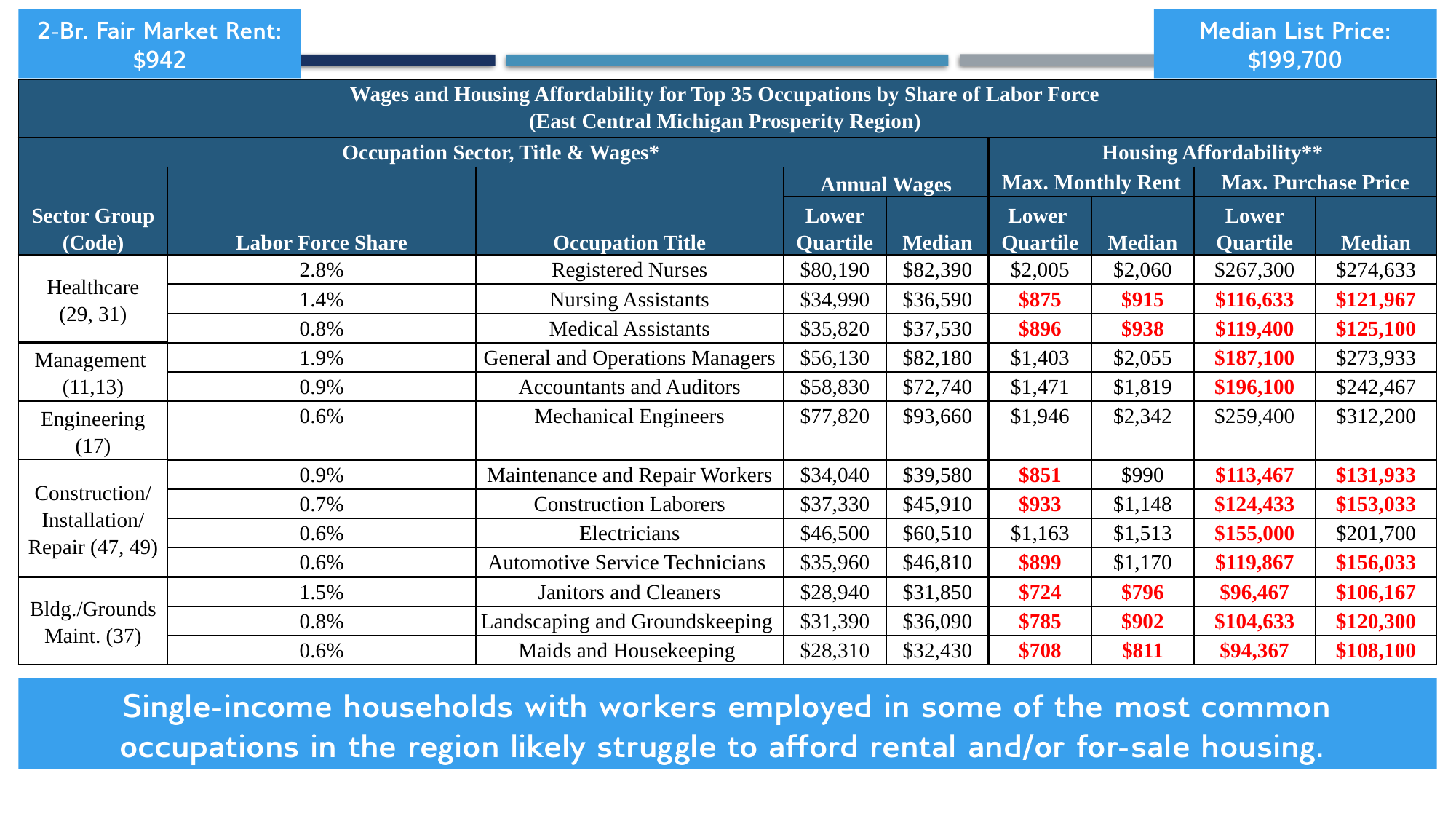

2-Br. Fair Market Rent: $942
Median List Price: $199,700
| Wages and Housing Affordability for Top 35 Occupations by Share of Labor Force (East Central Michigan Prosperity Region) |  |  |  |  |  |  |  |  |
| --- | --- | --- | --- | --- | --- | --- | --- | --- |
| Occupation Sector, Title & Wages\* |  |  |  |  | Housing Affordability\*\* |  |  |  |
| Sector Group (Code) | Labor Force Share | Occupation Title | Annual Wages |  | Max. Monthly Rent |  | Max. Purchase Price |  |
|  |  |  | Lower Quartile | Median | Lower Quartile | Median | Lower Quartile | Median |
| Healthcare (29, 31) | 2.8% | Registered Nurses | $80,190 | $82,390 | $2,005 | $2,060 | $267,300 | $274,633 |
|  | 1.4% | Nursing Assistants | $34,990 | $36,590 | $875 | $915 | $116,633 | $121,967 |
|  | 0.8% | Medical Assistants | $35,820 | $37,530 | $896 | $938 | $119,400 | $125,100 |
| Management (11,13) | 1.9% | General and Operations Managers | $56,130 | $82,180 | $1,403 | $2,055 | $187,100 | $273,933 |
|  | 0.9% | Accountants and Auditors | $58,830 | $72,740 | $1,471 | $1,819 | $196,100 | $242,467 |
| Engineering (17) | 0.6% | Mechanical Engineers | $77,820 | $93,660 | $1,946 | $2,342 | $259,400 | $312,200 |
| Construction/ Installation/ Repair (47, 49) | 0.9% | Maintenance and Repair Workers | $34,040 | $39,580 | $851 | $990 | $113,467 | $131,933 |
|  | 0.7% | Construction Laborers | $37,330 | $45,910 | $933 | $1,148 | $124,433 | $153,033 |
|  | 0.6% | Electricians | $46,500 | $60,510 | $1,163 | $1,513 | $155,000 | $201,700 |
|  | 0.6% | Automotive Service Technicians | $35,960 | $46,810 | $899 | $1,170 | $119,867 | $156,033 |
| Bldg./Grounds Maint. (37) | 1.5% | Janitors and Cleaners | $28,940 | $31,850 | $724 | $796 | $96,467 | $106,167 |
|  | 0.8% | Landscaping and Groundskeeping | $31,390 | $36,090 | $785 | $902 | $104,633 | $120,300 |
|  | 0.6% | Maids and Housekeeping | $28,310 | $32,430 | $708 | $811 | $94,367 | $108,100 |
Single-income households with workers employed in some of the most common occupations in the region likely struggle to afford rental and/or for-sale housing.